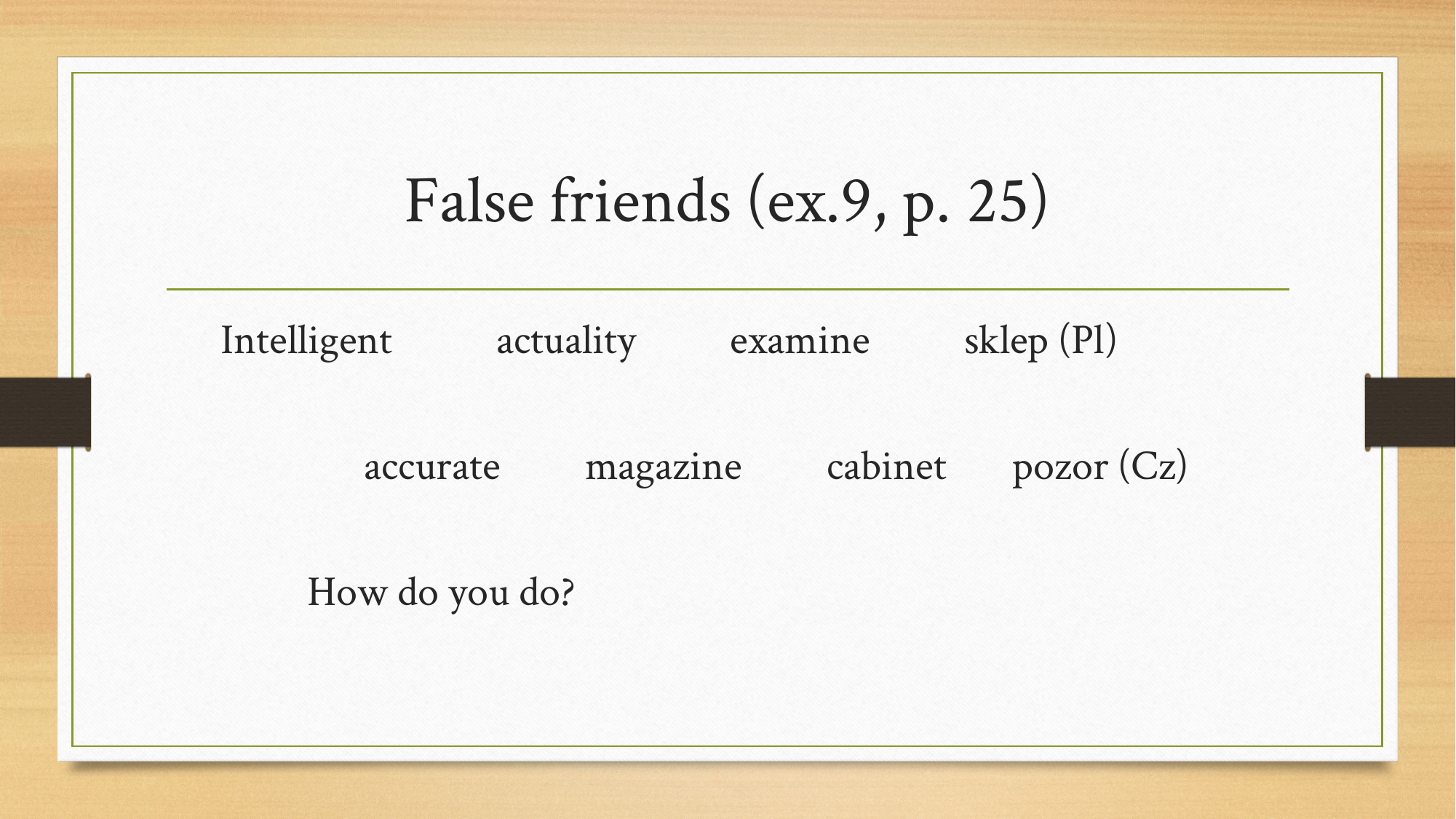

# False friends (ex.9, p. 25)
                 Intelligent           actuality          examine          sklep (Pl)

                     accurate         magazine         cabinet       pozor (Cz)

               How do you do?